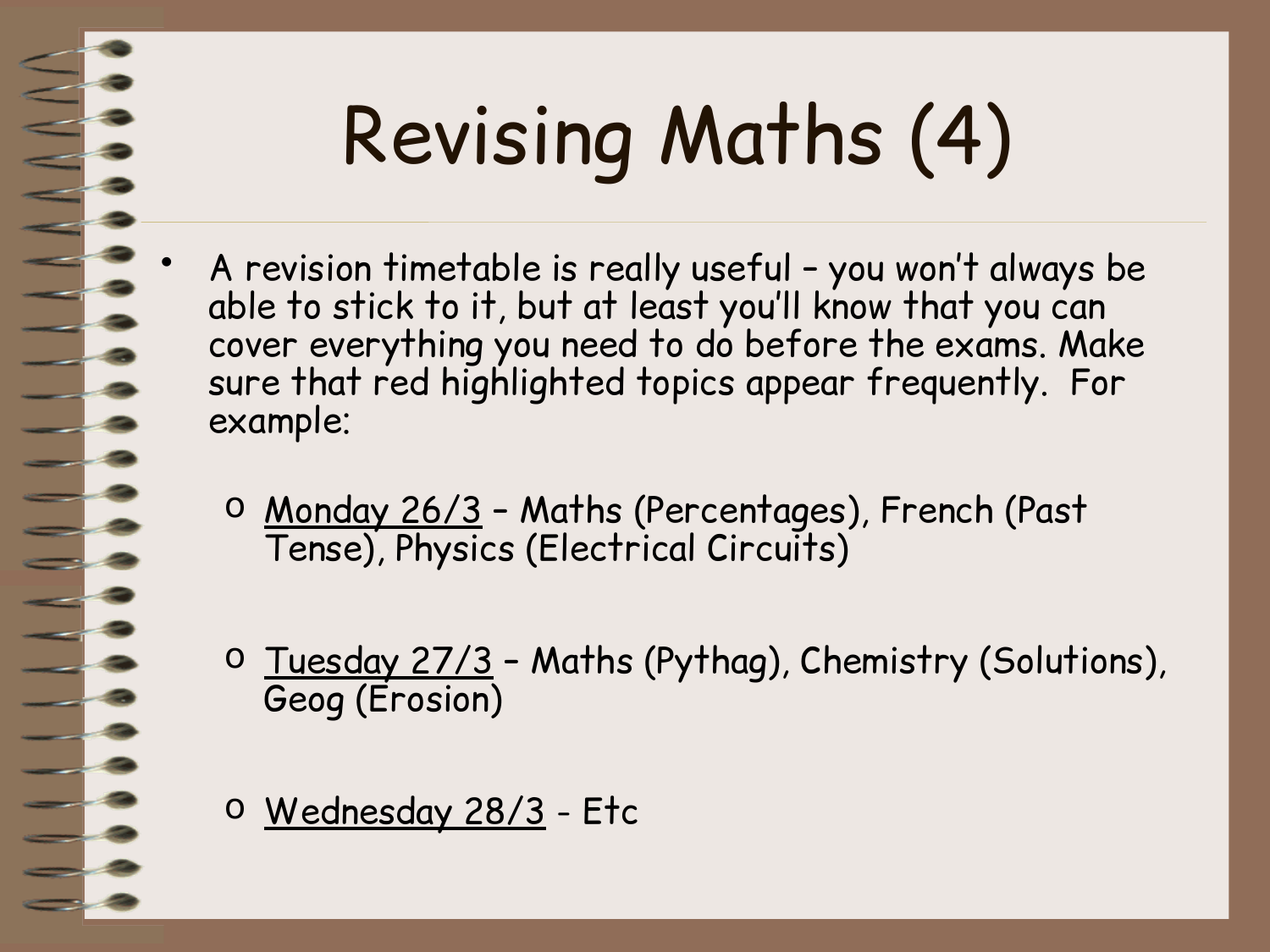

# Revising Maths (4)
A revision timetable is really useful – you won’t always be able to stick to it, but at least you’ll know that you can cover everything you need to do before the exams. Make sure that red highlighted topics appear frequently.  For example:

Monday 26/3 – Maths (Percentages), French (Past Tense), Physics (Electrical Circuits)

Tuesday 27/3 – Maths (Pythag), Chemistry (Solutions), Geog (Erosion)

Wednesday 28/3 - Etc